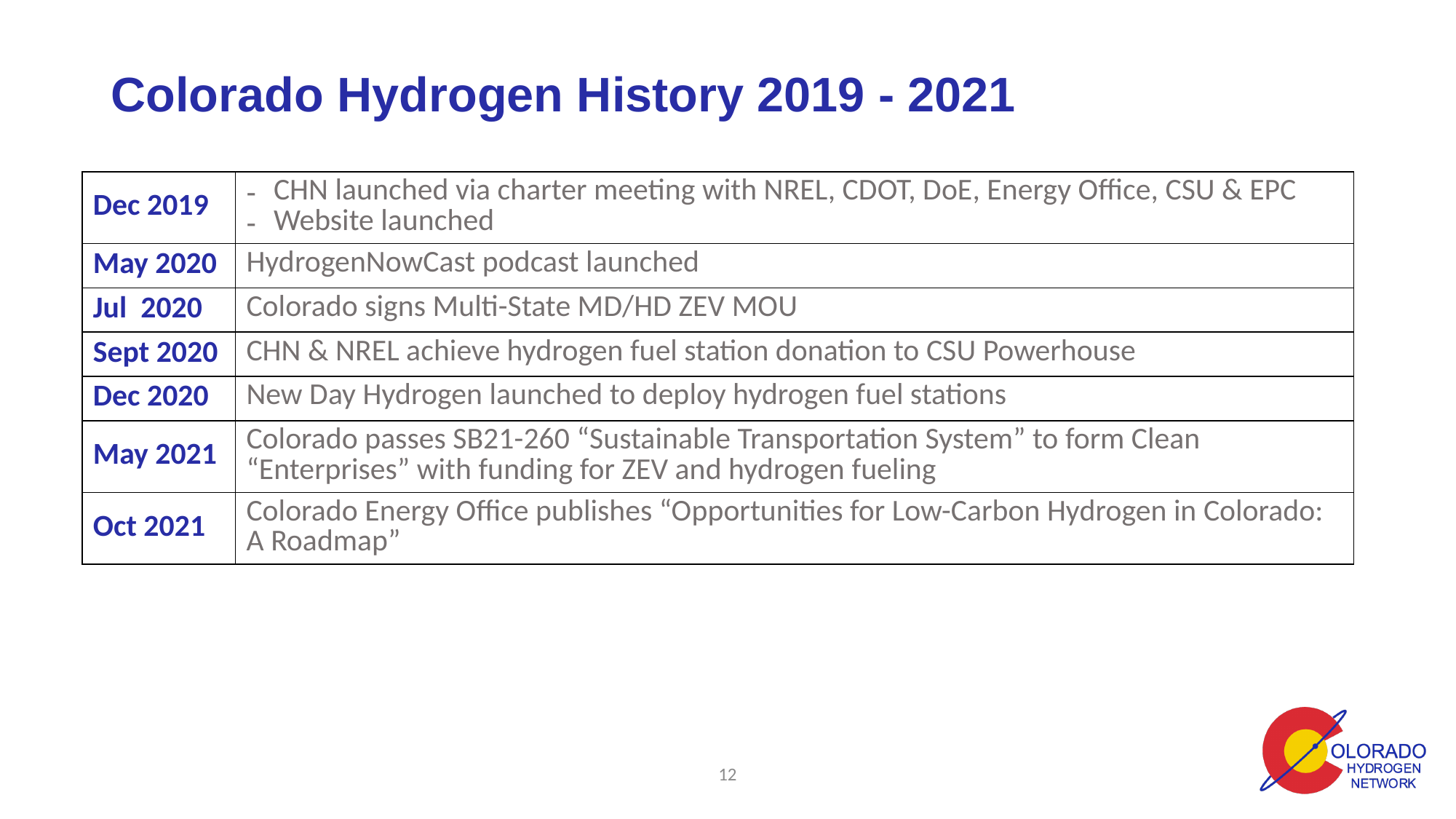

# Colorado Hydrogen History 2019 - 2021
| Dec 2019 | CHN launched via charter meeting with NREL, CDOT, DoE, Energy Office, CSU & EPC Website launched |
| --- | --- |
| May 2020 | HydrogenNowCast podcast launched |
| Jul 2020 | Colorado signs Multi-State MD/HD ZEV MOU |
| Sept 2020 | CHN & NREL achieve hydrogen fuel station donation to CSU Powerhouse |
| Dec 2020 | New Day Hydrogen launched to deploy hydrogen fuel stations |
| May 2021 | Colorado passes SB21-260 “Sustainable Transportation System” to form Clean “Enterprises” with funding for ZEV and hydrogen fueling |
| Oct 2021 | Colorado Energy Office publishes “Opportunities for Low-Carbon Hydrogen in Colorado: A Roadmap” |
12